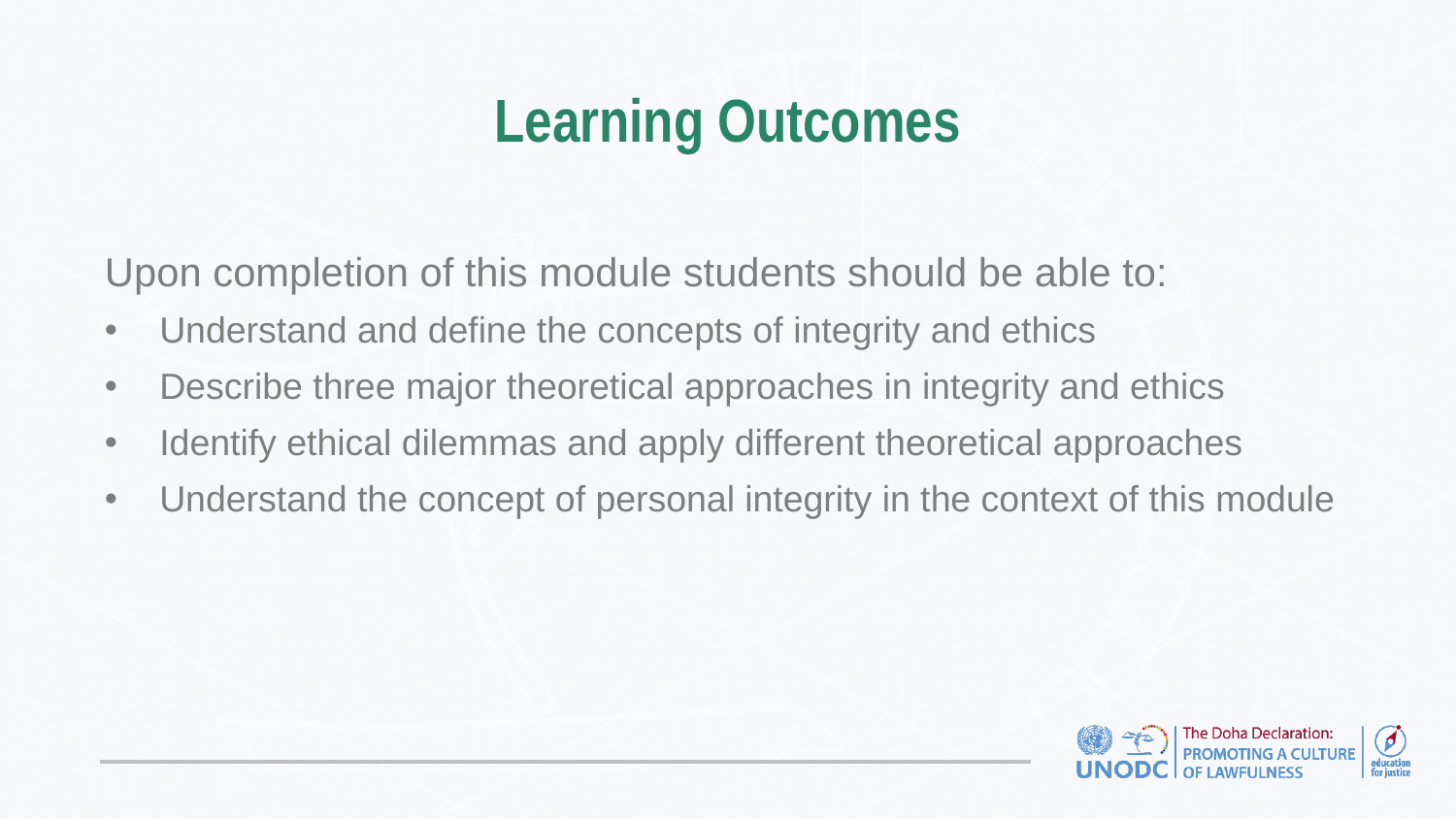

# Learning Outcomes
Upon completion of this module students should be able to:
Understand and define the concepts of integrity and ethics
Describe three major theoretical approaches in integrity and ethics
Identify ethical dilemmas and apply different theoretical approaches
Understand the concept of personal integrity in the context of this module